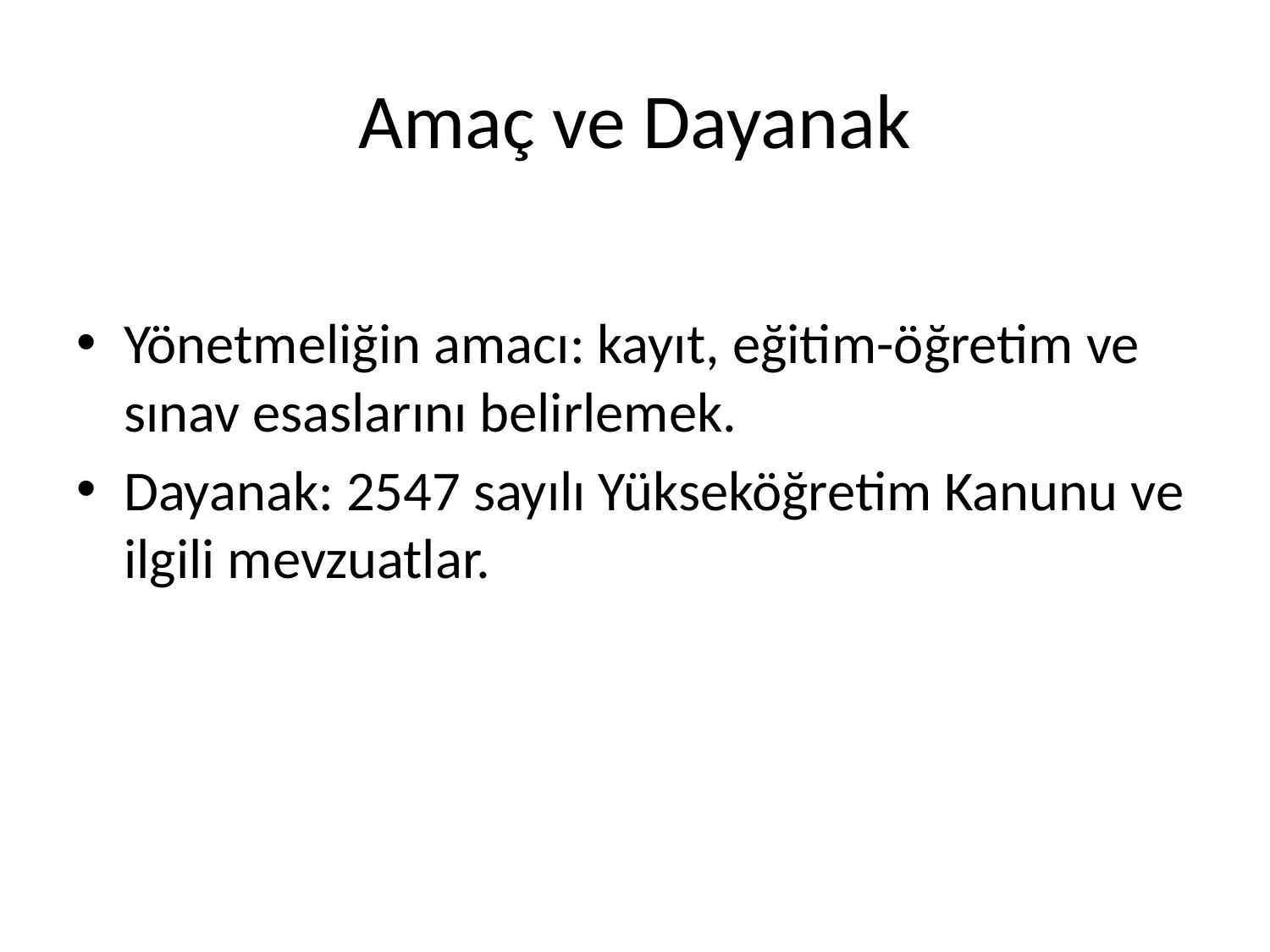

# Amaç ve Dayanak

Yönetmeliğin amacı: kayıt, eğitim-öğretim ve sınav esaslarını belirlemek.
Dayanak: 2547 sayılı Yükseköğretim Kanunu ve ilgili mevzuatlar.